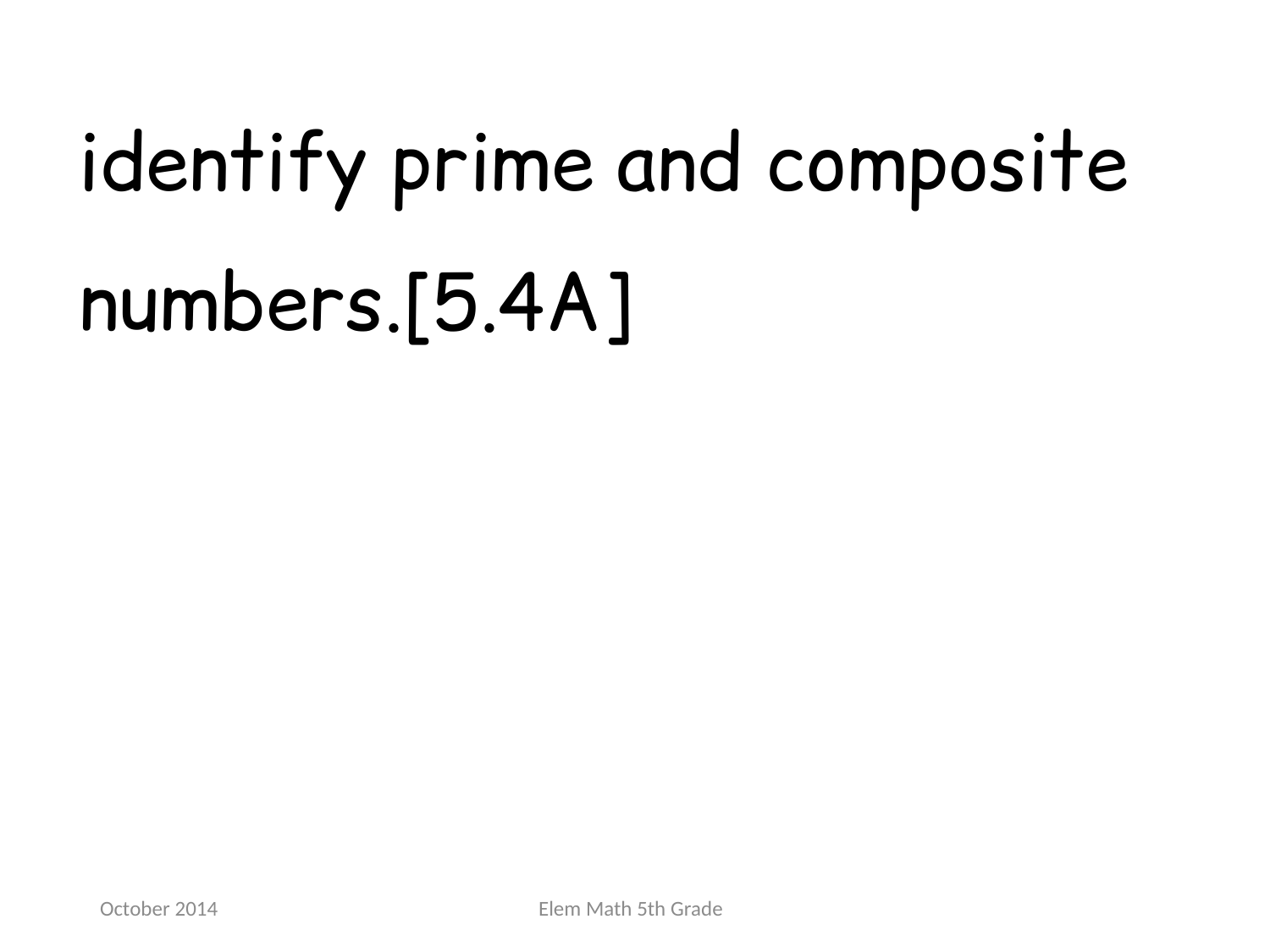

identify prime and composite numbers.[5.4A]
October 2014
Elem Math 5th Grade